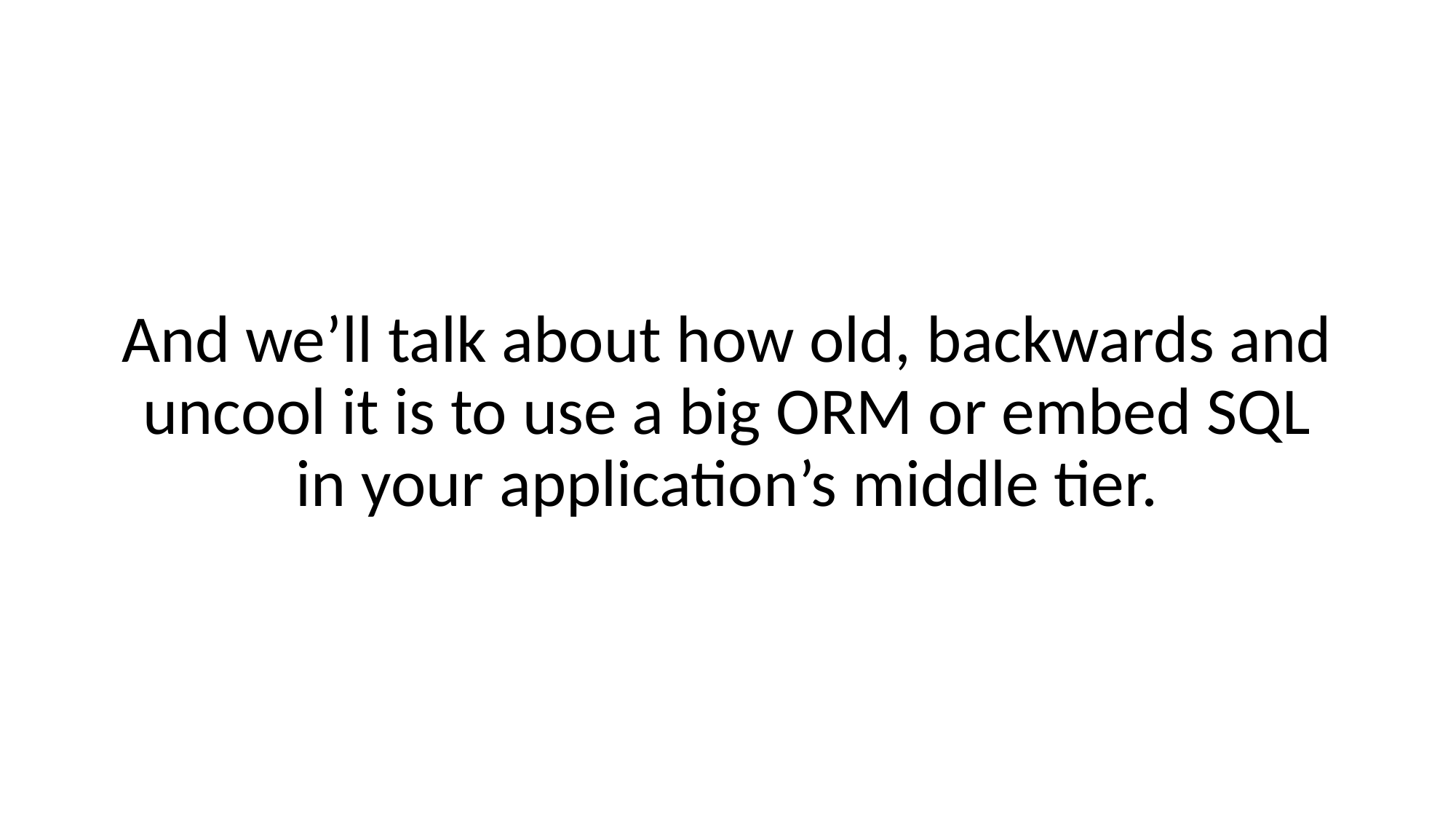

# And we’ll talk about how old, backwards and uncool it is to use a big ORM or embed SQL in your application’s middle tier.